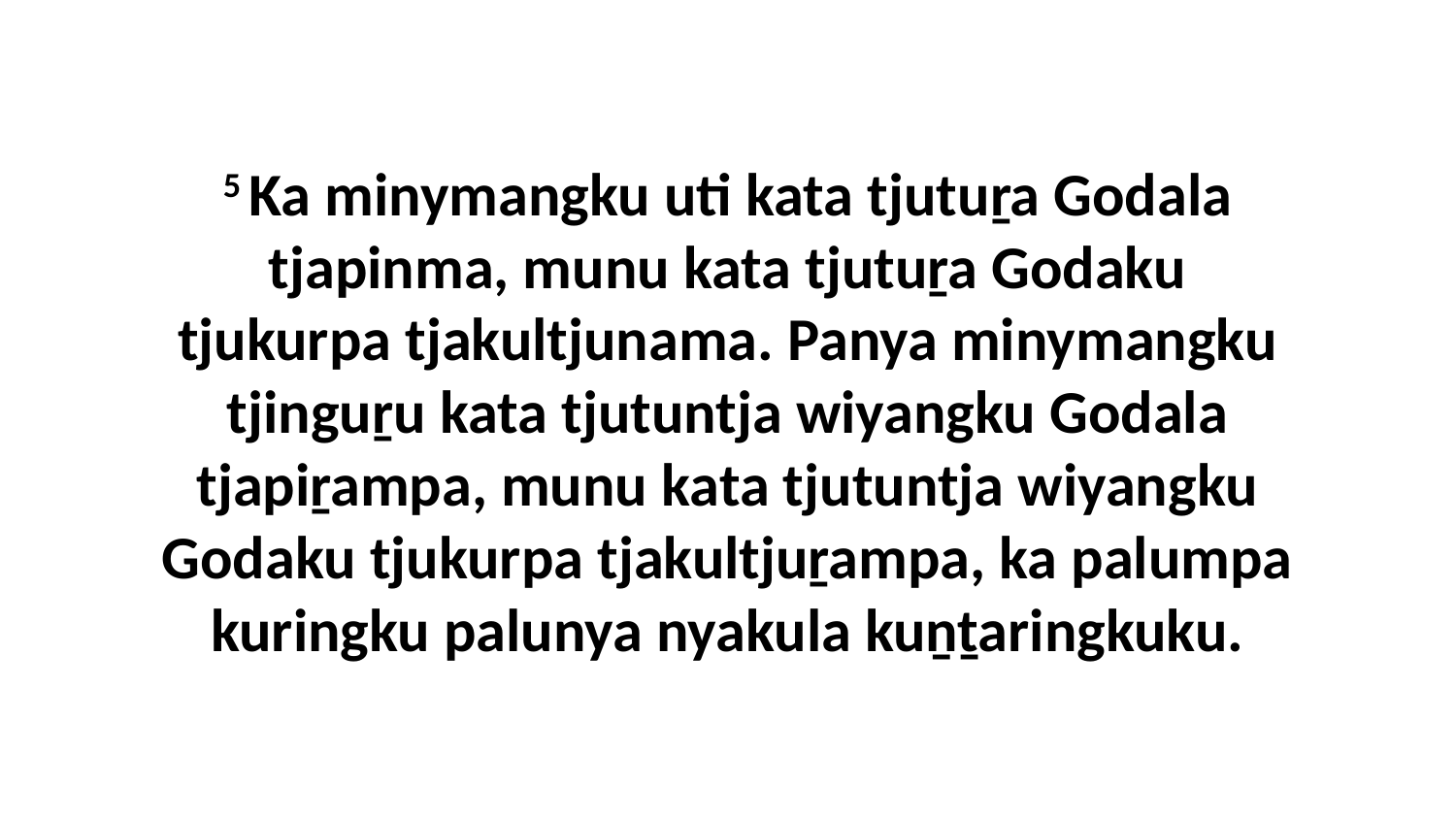

5 Ka minymangku uti kata tjutuṟa Godala tjapinma, munu kata tjutuṟa Godaku tjukurpa tjakultjunama. Panya minymangku tjinguṟu kata tjutuntja wiyangku Godala tjapiṟampa, munu kata tjutuntja wiyangku Godaku tjukurpa tjakultjuṟampa, ka palumpa kuringku palunya nyakula kuṉṯaringkuku.